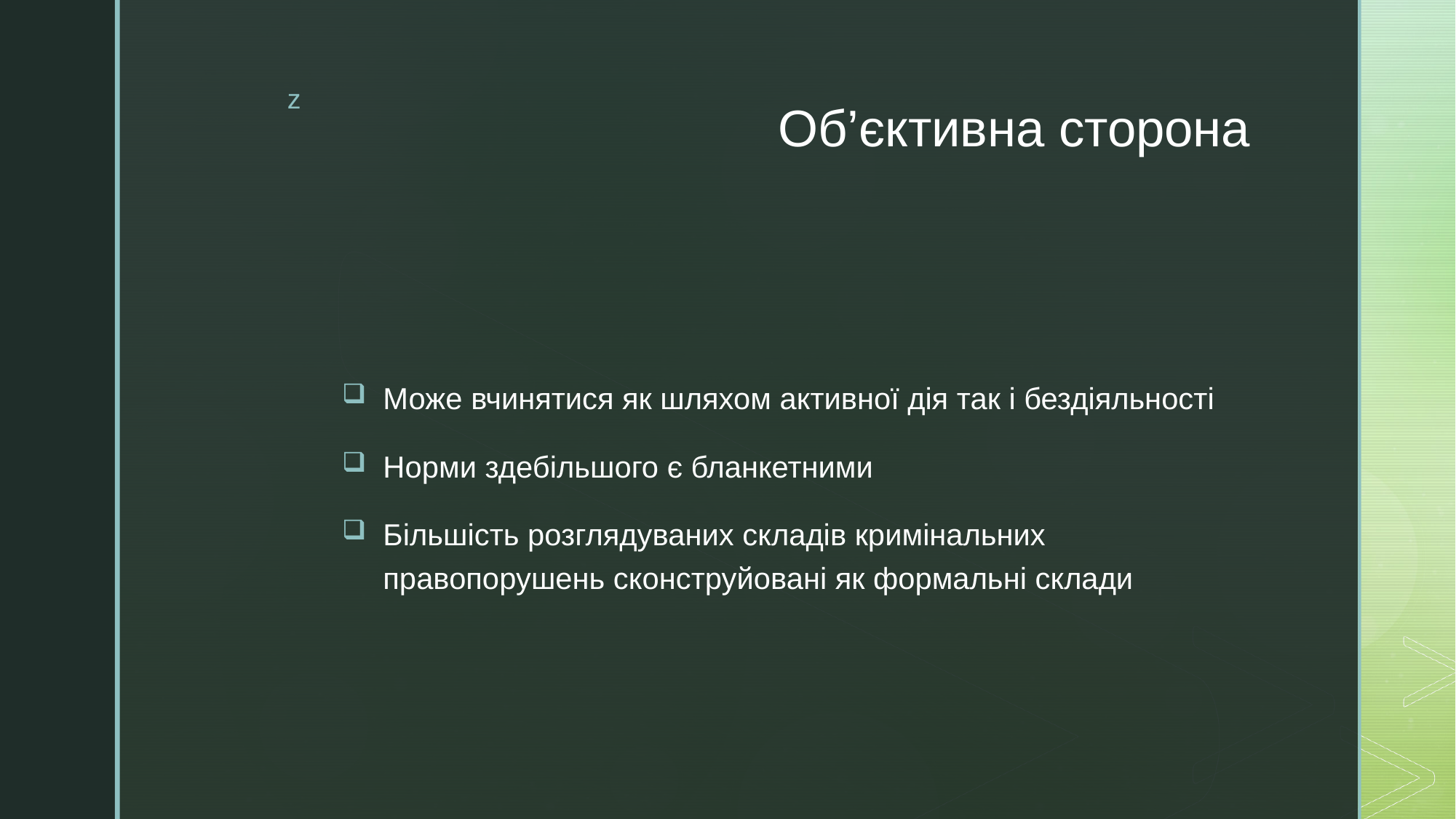

# Об’єктивна сторона
Може вчинятися як шляхом активної дія так і бездіяльності
Норми здебільшого є бланкетними
Більшість розглядуваних складів кримінальних правопорушень сконструйовані як формальні склади